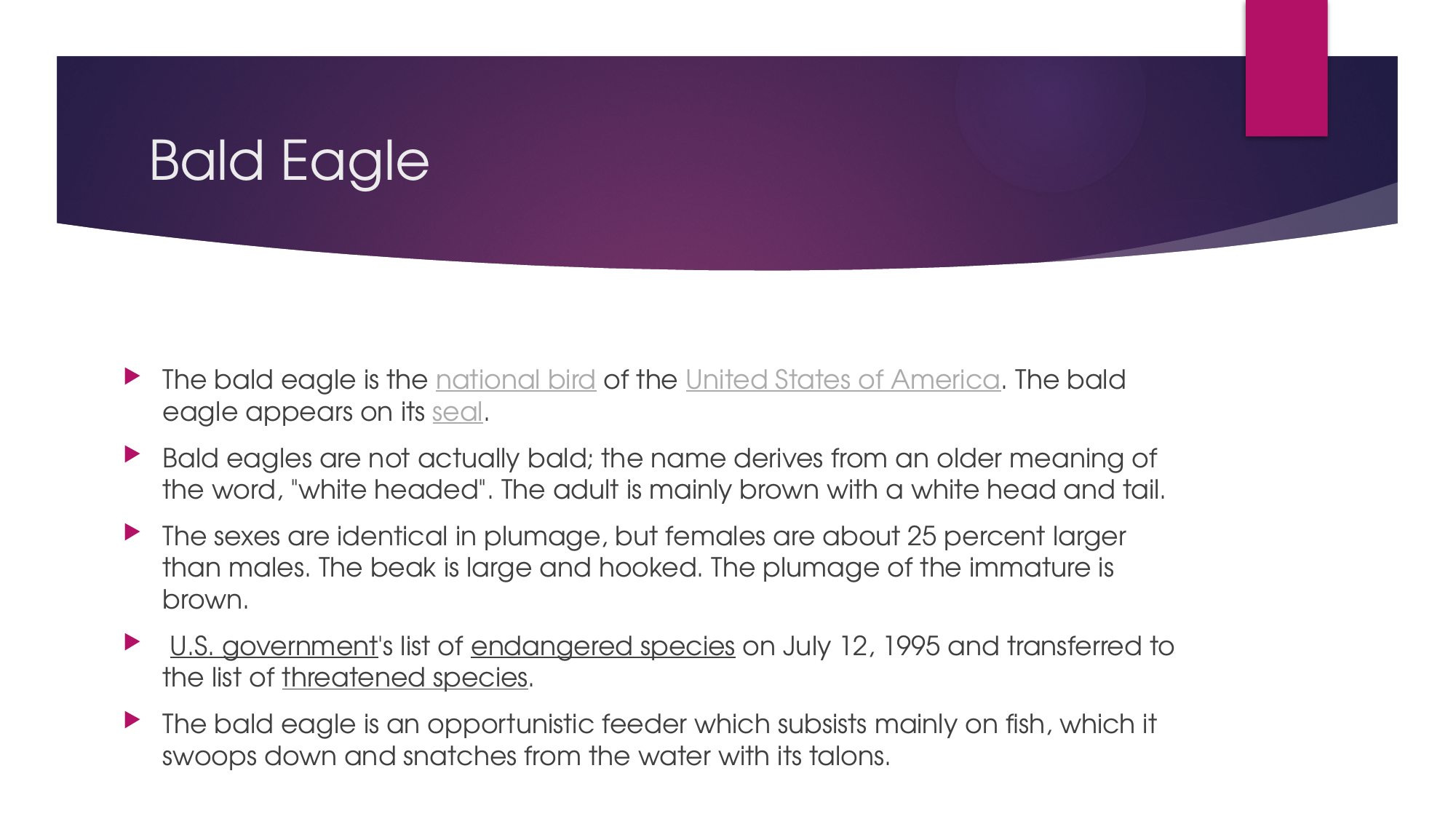

# Bald Eagle

The bald eagle is the national bird of the United States of America. The bald eagle appears on its seal.
Bald eagles are not actually bald; the name derives from an older meaning of the word, "white headed". The adult is mainly brown with a white head and tail.
The sexes are identical in plumage, but females are about 25 percent larger than males. The beak is large and hooked. The plumage of the immature is brown.
 U.S. government's list of endangered species on July 12, 1995 and transferred to the list of threatened species.
The bald eagle is an opportunistic feeder which subsists mainly on fish, which it swoops down and snatches from the water with its talons.